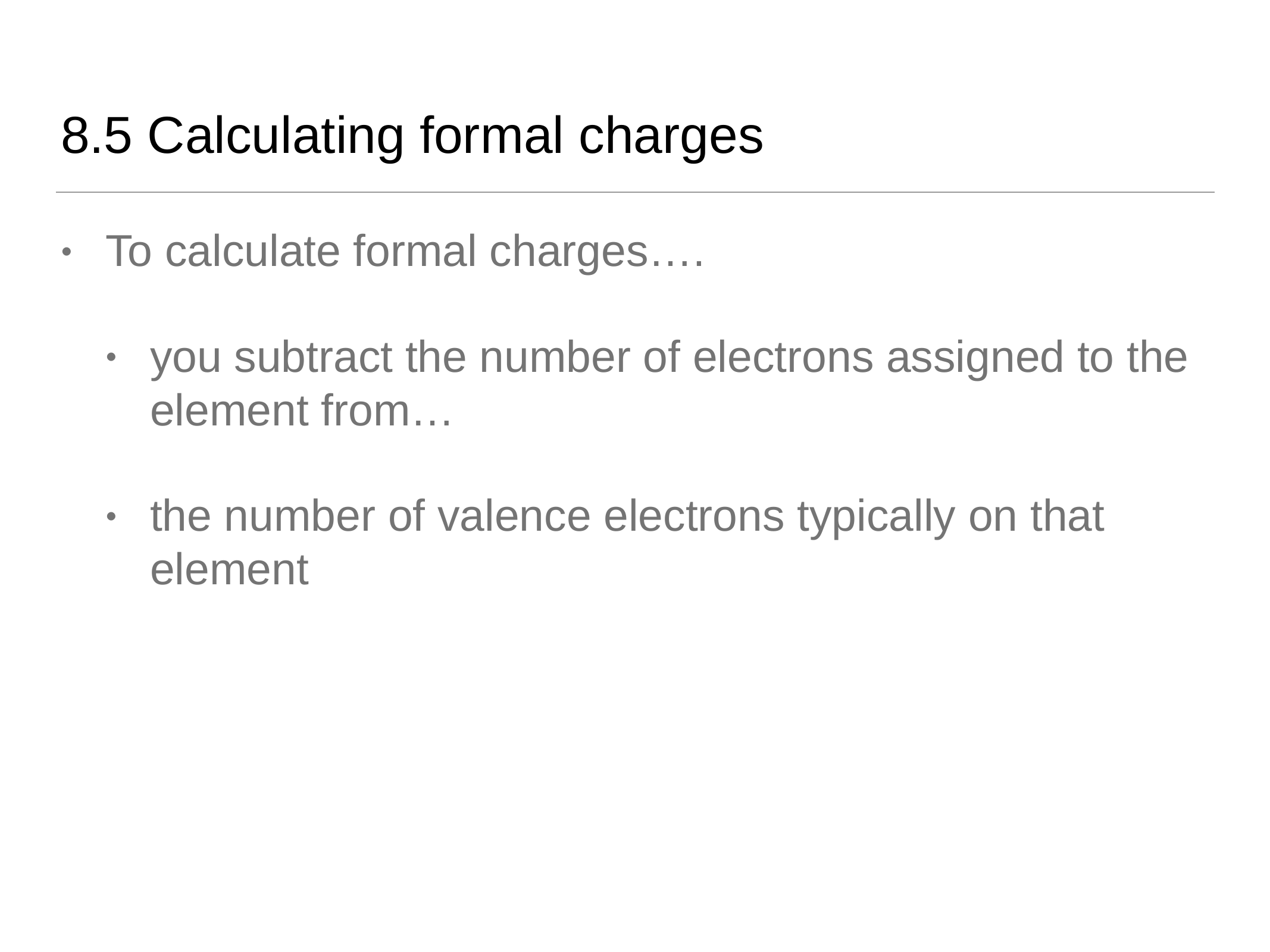

# 8.5 Calculating formal charges
To calculate formal charges….
you subtract the number of electrons assigned to the  element from…
the number of valence electrons typically on that element